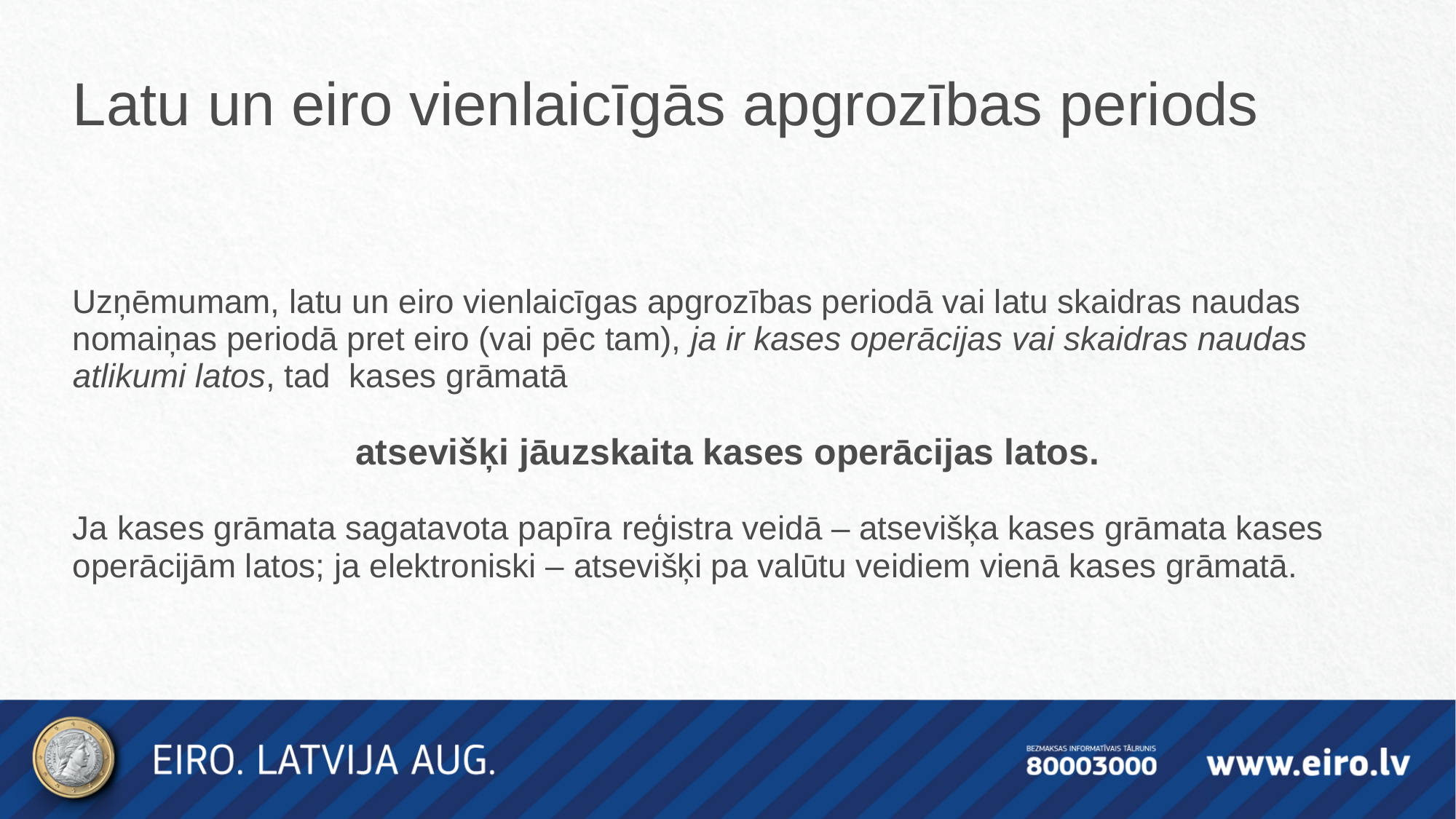

Latu un eiro vienlaicīgās apgrozības periods
Uzņēmumam, latu un eiro vienlaicīgas apgrozības periodā vai latu skaidras naudas nomaiņas periodā pret eiro (vai pēc tam), ja ir kases operācijas vai skaidras naudas atlikumi latos, tad  kases grāmatā

atsevišķi jāuzskaita kases operācijas latos.

Ja kases grāmata sagatavota papīra reģistra veidā – atsevišķa kases grāmata kases operācijām latos; ja elektroniski – atsevišķi pa valūtu veidiem vienā kases grāmatā.